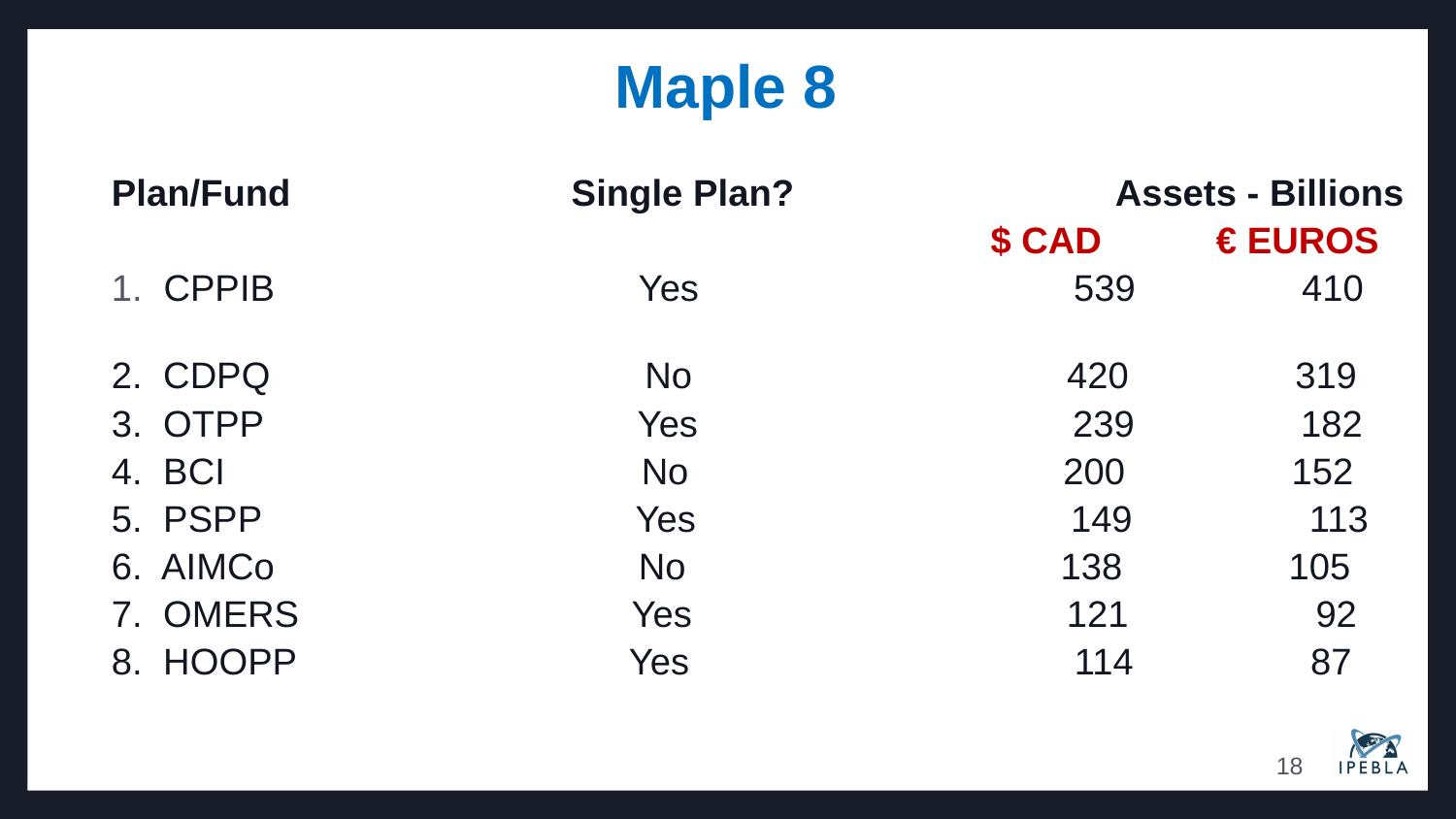

# Maple 8
Plan/Fund                           Single Plan?                               Assets - Billions
                                                                                $ CAD           € EUROS
1.  CPPIB                                   Yes                                    539                410
2.  CDPQ                                    No                                    420                319
3.  OTPP                                    Yes                                    239                182
4.  BCI                                        No                                    200                152
5.  PSPP                                    Yes                                    149                 113
6.  AIMCo                                   No                                    138                105
7.  OMERS                                Yes                                    121                  92
8.  HOOPP                                Yes                                     114                 87

18